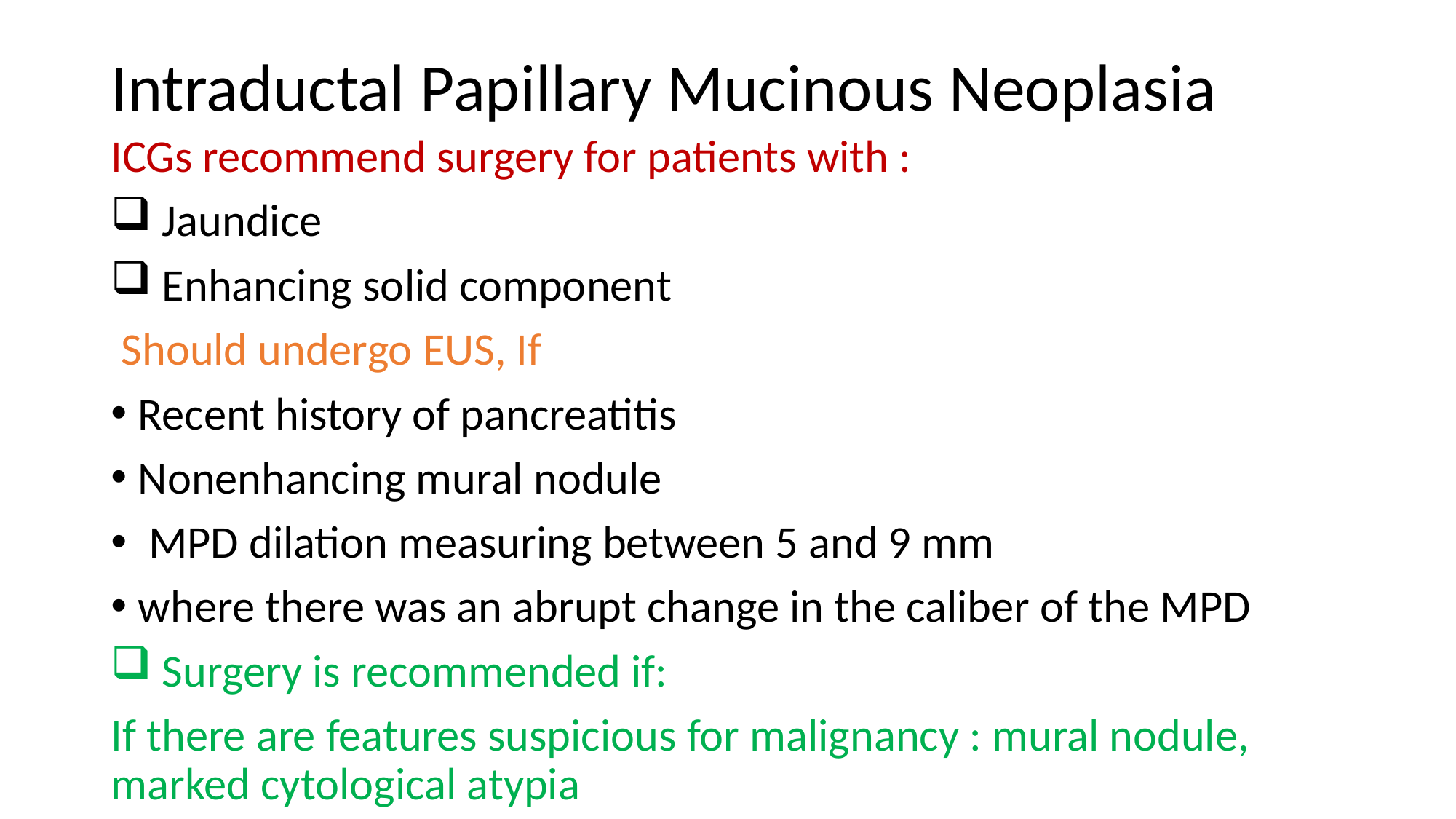

# Intraductal Papillary Mucinous Neoplasia
ICGs recommend surgery for patients with :
 Jaundice
 Enhancing solid component
 Should undergo EUS, If
Recent history of pancreatitis
Nonenhancing mural nodule
 MPD dilation measuring between 5 and 9 mm
where there was an abrupt change in the caliber of the MPD
 Surgery is recommended if:
If there are features suspicious for malignancy : mural nodule, marked cytological atypia